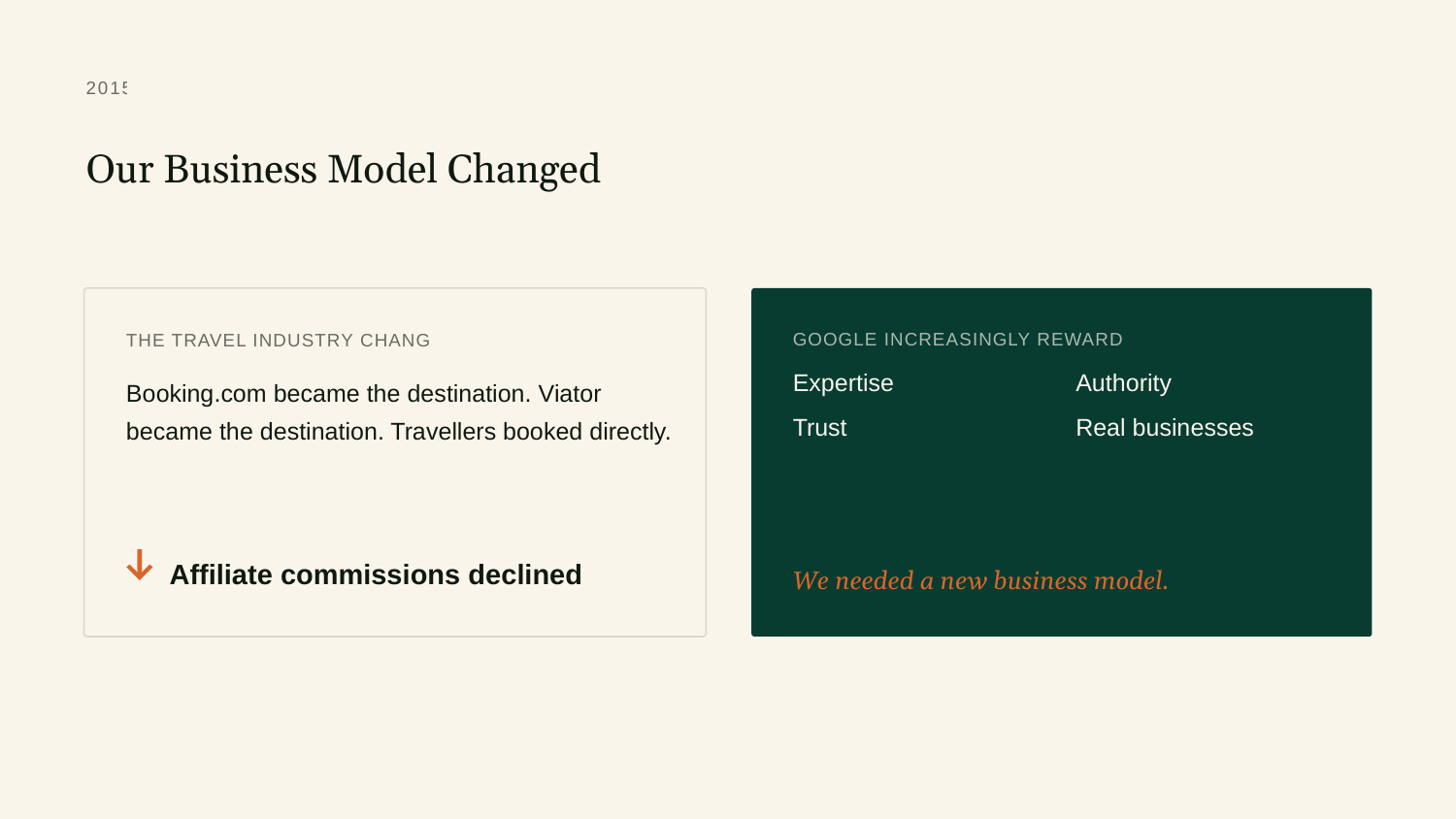

2015
Our Business Model Changed

GOOGLE INCREASINGLY REWARDED
THE TRAVEL INDUSTRY CHANGED
Expertise
Authority
Booking.com became the destination. Viator became the destination. Travellers booked directly.
Trust
Real businesses
↓
Affiliate commissions declined
We needed a new business model.